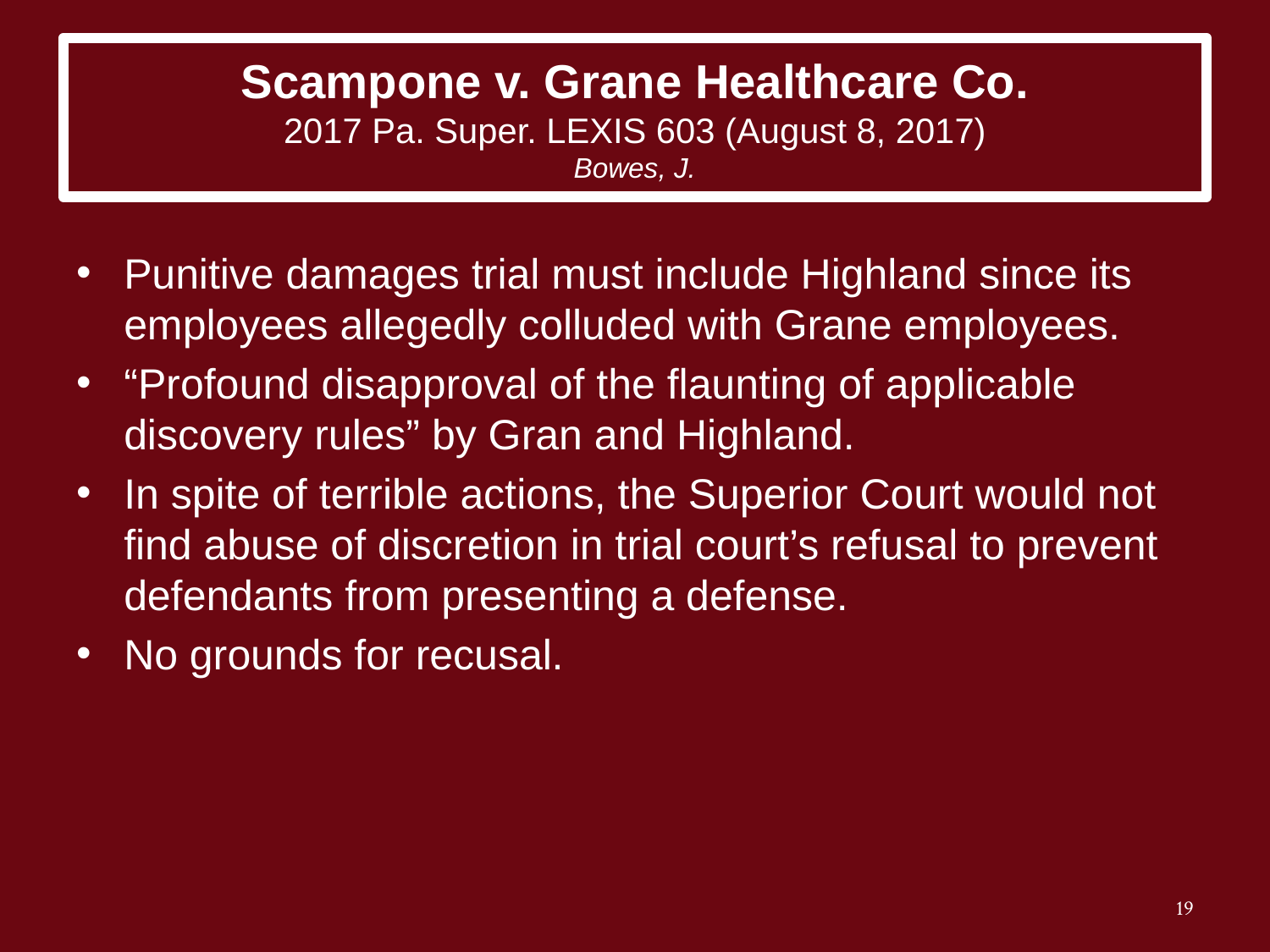

# Scampone v. Grane Healthcare Co. 2017 Pa. Super. LEXIS 603 (August 8, 2017) Bowes, J.
Punitive damages trial must include Highland since its employees allegedly colluded with Grane employees.
“Profound disapproval of the flaunting of applicable discovery rules” by Gran and Highland.
In spite of terrible actions, the Superior Court would not find abuse of discretion in trial court’s refusal to prevent defendants from presenting a defense.
No grounds for recusal.
19